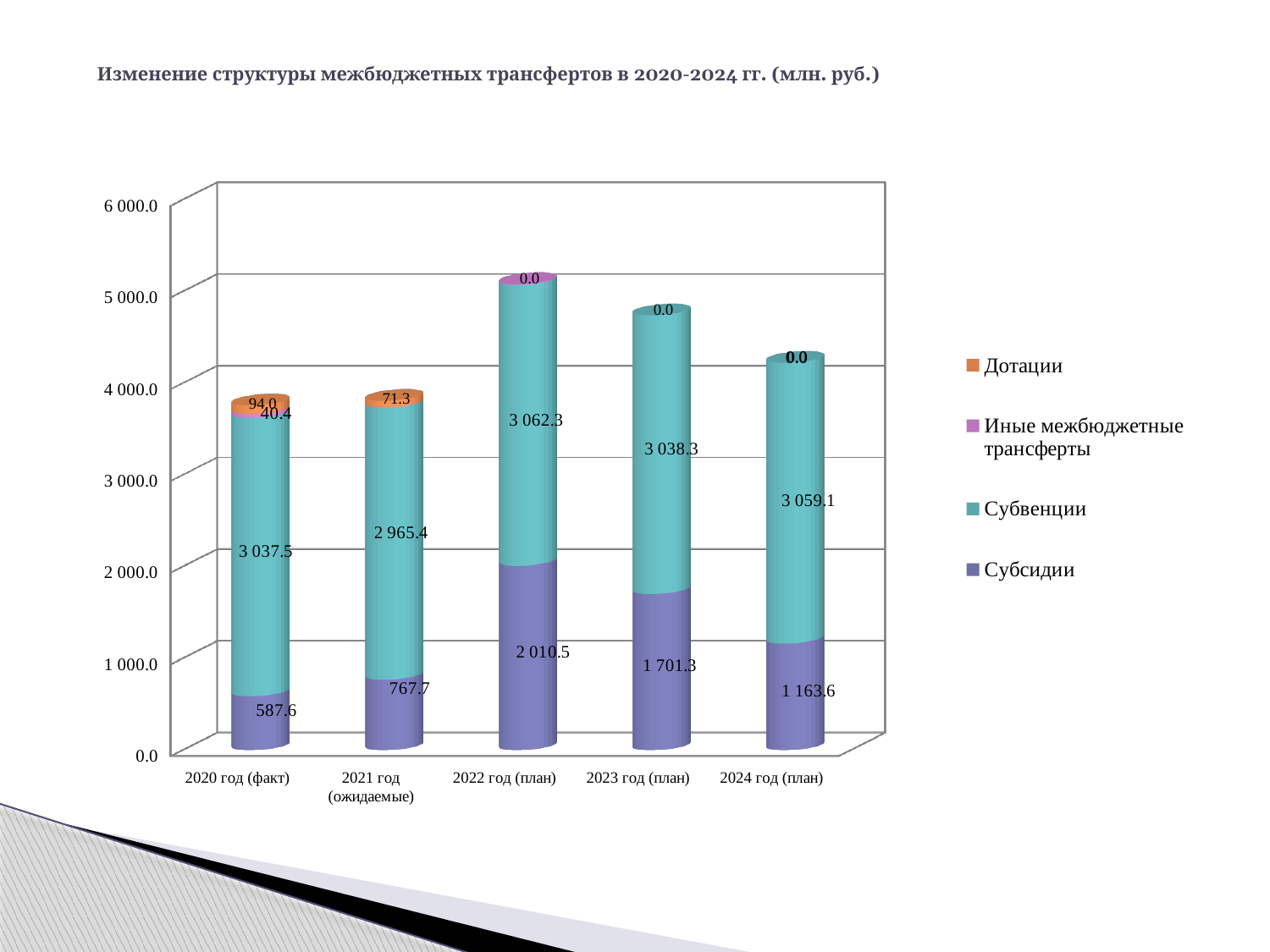

# Изменение структуры межбюджетных трансфертов в 2020-2024 гг. (млн. руб.)

[unsupported chart]